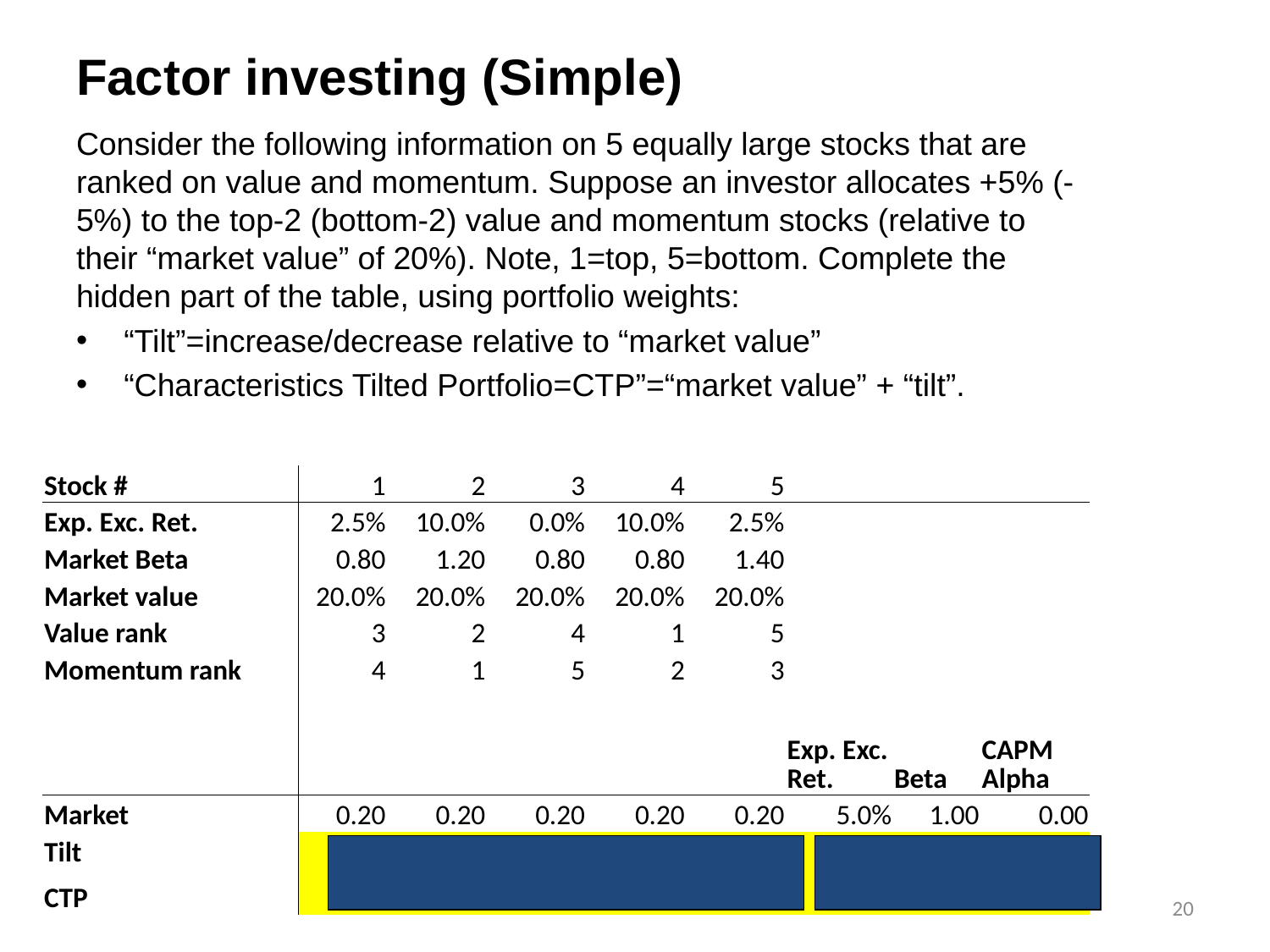

20
# Factor investing (Simple)
Consider the following information on 5 equally large stocks that are ranked on value and momentum. Suppose an investor allocates +5% (-5%) to the top-2 (bottom-2) value and momentum stocks (relative to their “market value” of 20%). Note, 1=top, 5=bottom. Complete the hidden part of the table, using portfolio weights:
“Tilt”=increase/decrease relative to “market value”
“Characteristics Tilted Portfolio=CTP”=“market value” + “tilt”.

| Stock # | 1 | 2 | 3 | 4 | 5 |  |  |  |
| --- | --- | --- | --- | --- | --- | --- | --- | --- |
| Exp. Exc. Ret. | 2.5% | 10.0% | 0.0% | 10.0% | 2.5% |  |  |  |
| Market Beta | 0.80 | 1.20 | 0.80 | 0.80 | 1.40 |  |  |  |
| Market value | 20.0% | 20.0% | 20.0% | 20.0% | 20.0% |  |  |  |
| Value rank | 3 | 2 | 4 | 1 | 5 |  |  |  |
| Momentum rank | 4 | 1 | 5 | 2 | 3 |  |  |  |
|  |  |  |  |  |  | Exp. Exc. Ret. | Beta | CAPM Alpha |
| Market | 0.20 | 0.20 | 0.20 | 0.20 | 0.20 | 5.0% | 1.00 | 0.00 |
| Tilt | -0.05 | 0.10 | -0.1 | 0.10 | -0.05 | 1.8% | 0.01 | 1.70% |
| CTP | 0.15 | 0.30 | 0.10 | 0.30 | 0.15 | 6.8% | 1.01 | 1.70% |